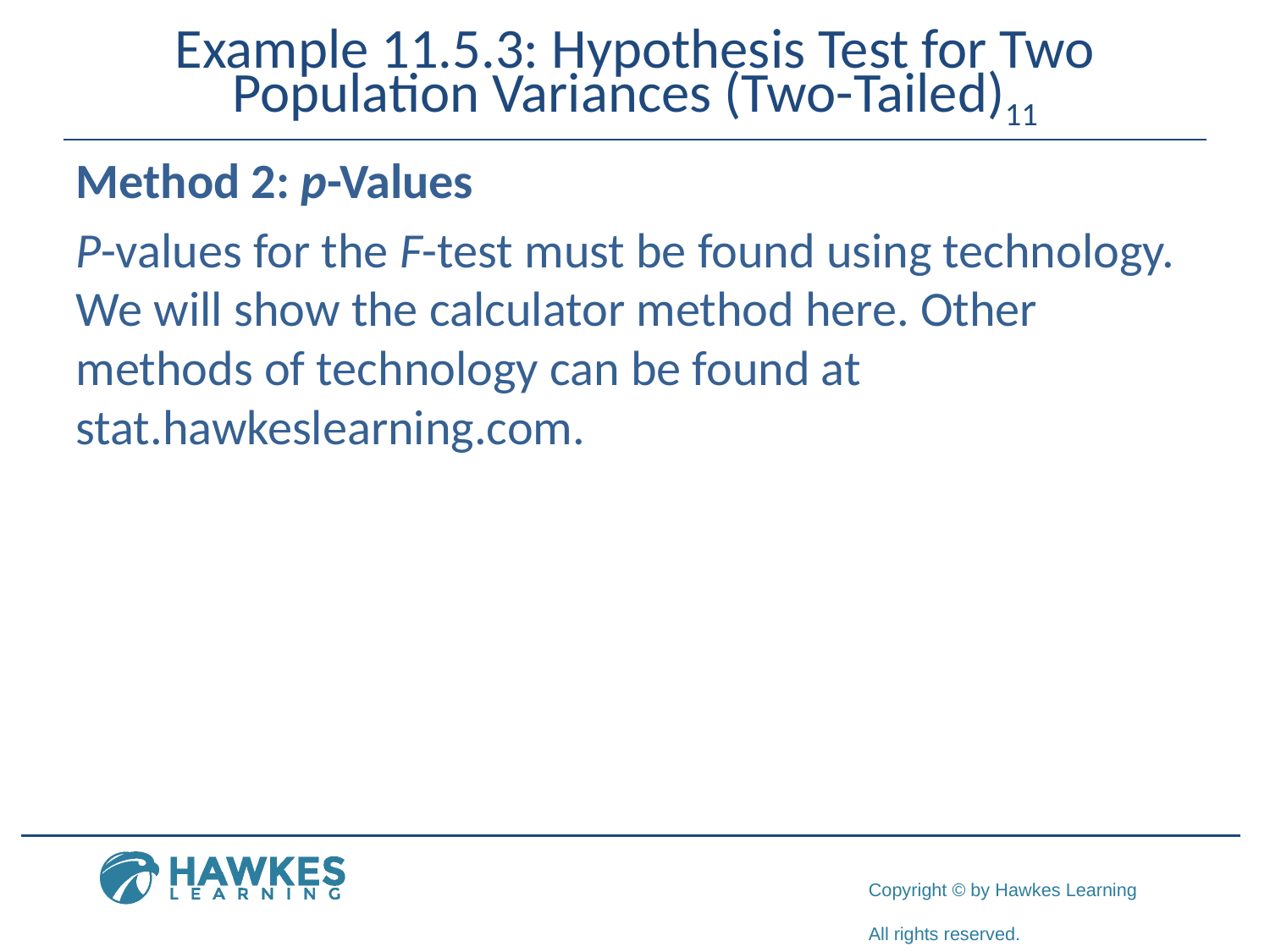

# Example 11.5.3: Hypothesis Test for Two Population Variances (Two-Tailed)11
Method 2: p-Values
P-values for the F-test must be found using technology. We will show the calculator method here. Other methods of technology can be found at stat.hawkeslearning.com.